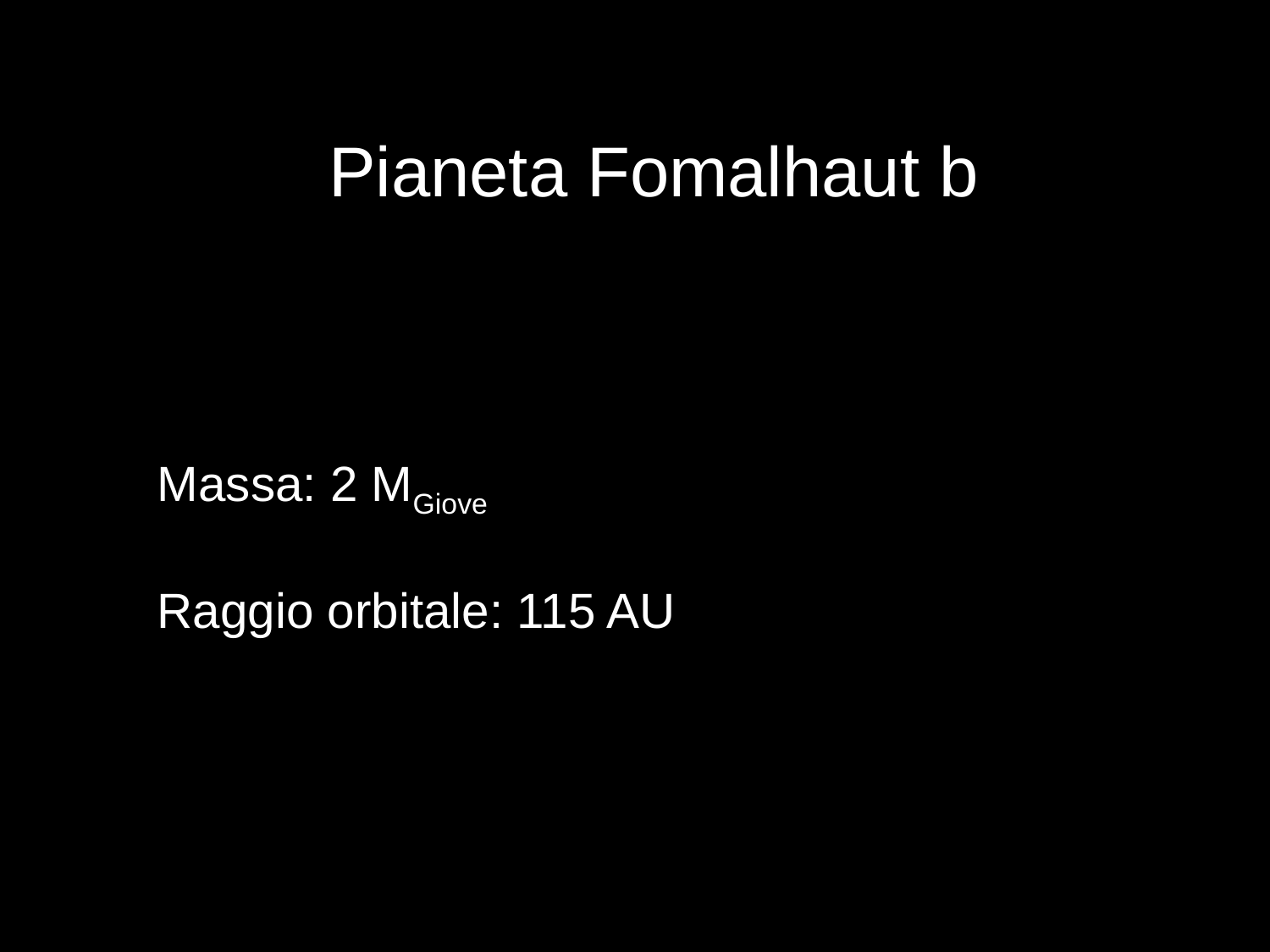

Pianeta Fomalhaut b
Massa: 2 MGiove

Raggio orbitale: 115 AU